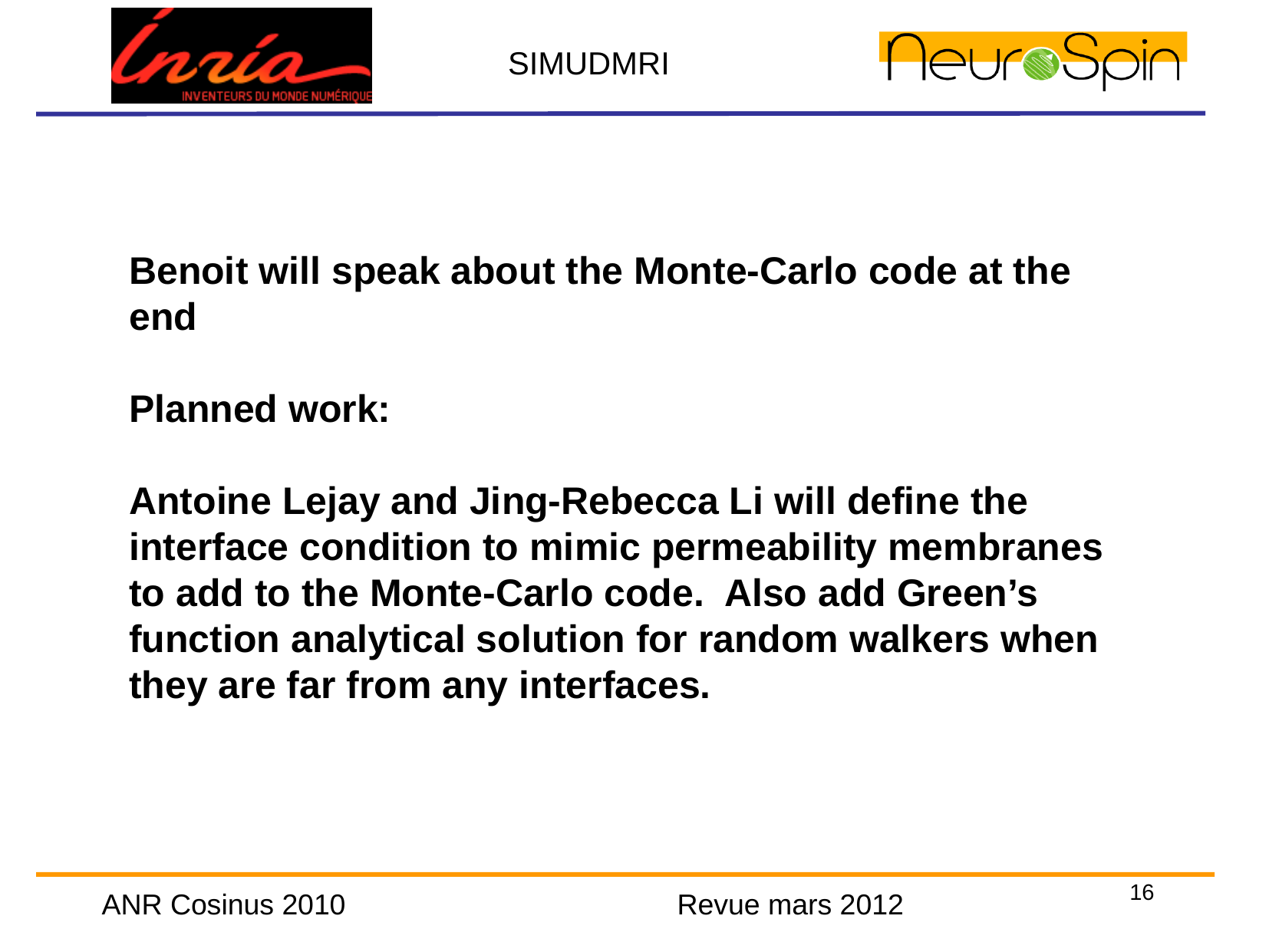

Benoit will speak about the Monte-Carlo code at the end

Planned work:

Antoine Lejay and Jing-Rebecca Li will define the interface condition to mimic permeability membranes to add to the Monte-Carlo code.  Also add Green’s function analytical solution for random walkers when they are far from any interfaces.